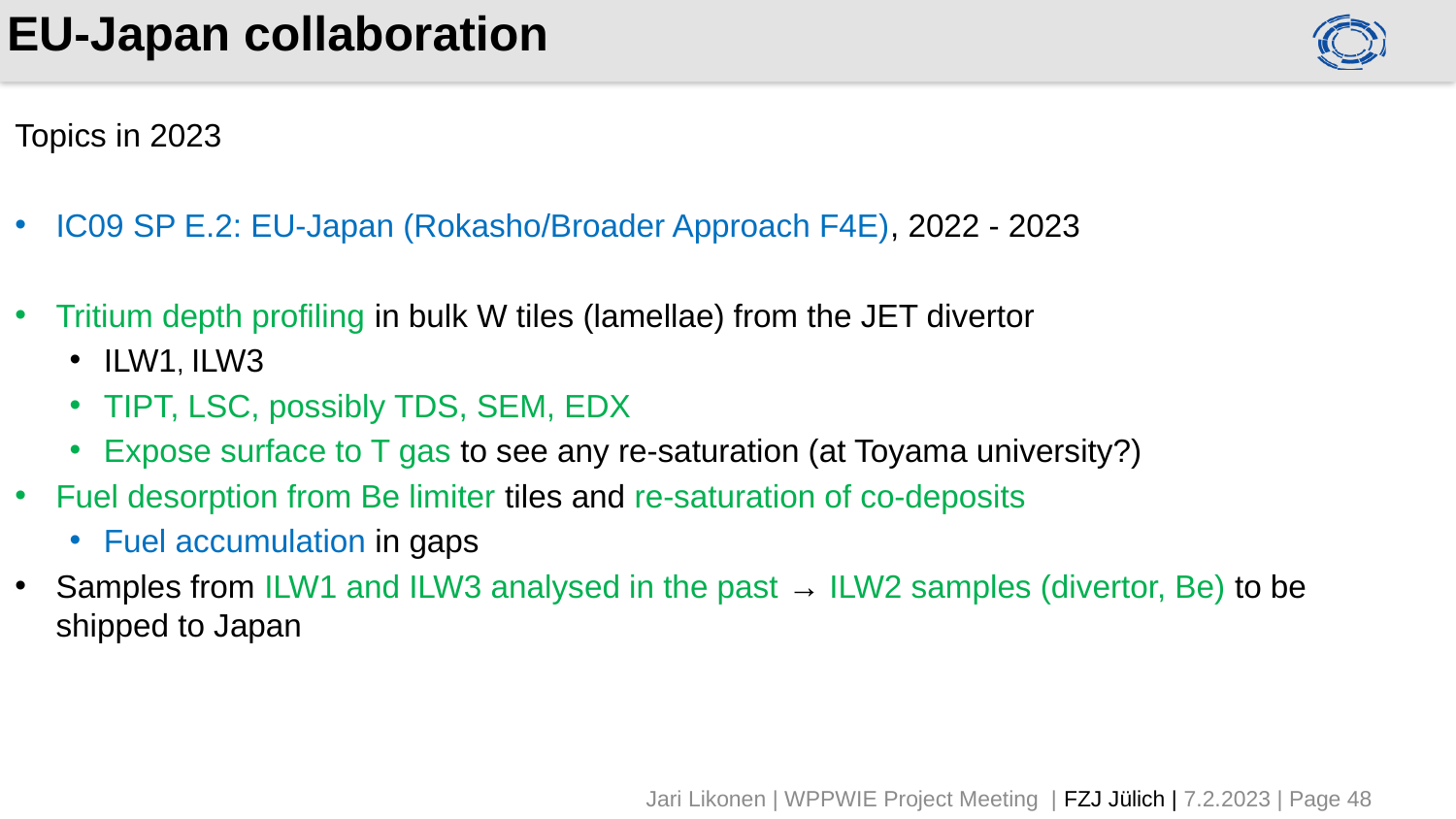

# EU-Japan collaboration
Topics in 2023

IC09 SP E.2: EU-Japan (Rokasho/Broader Approach F4E), 2022 - 2023

Tritium depth profiling in bulk W tiles (lamellae) from the JET divertor
ILW1, ILW3
TIPT, LSC, possibly TDS, SEM, EDX
Expose surface to T gas to see any re-saturation (at Toyama university?)
Fuel desorption from Be limiter tiles and re-saturation of co-deposits
Fuel accumulation in gaps
Samples from ILW1 and ILW3 analysed in the past → ILW2 samples (divertor, Be) to be shipped to Japan

Jari Likonen | WPPWIE Project Meeting  | FZJ Jülich | 7.2.2023 | Page 48